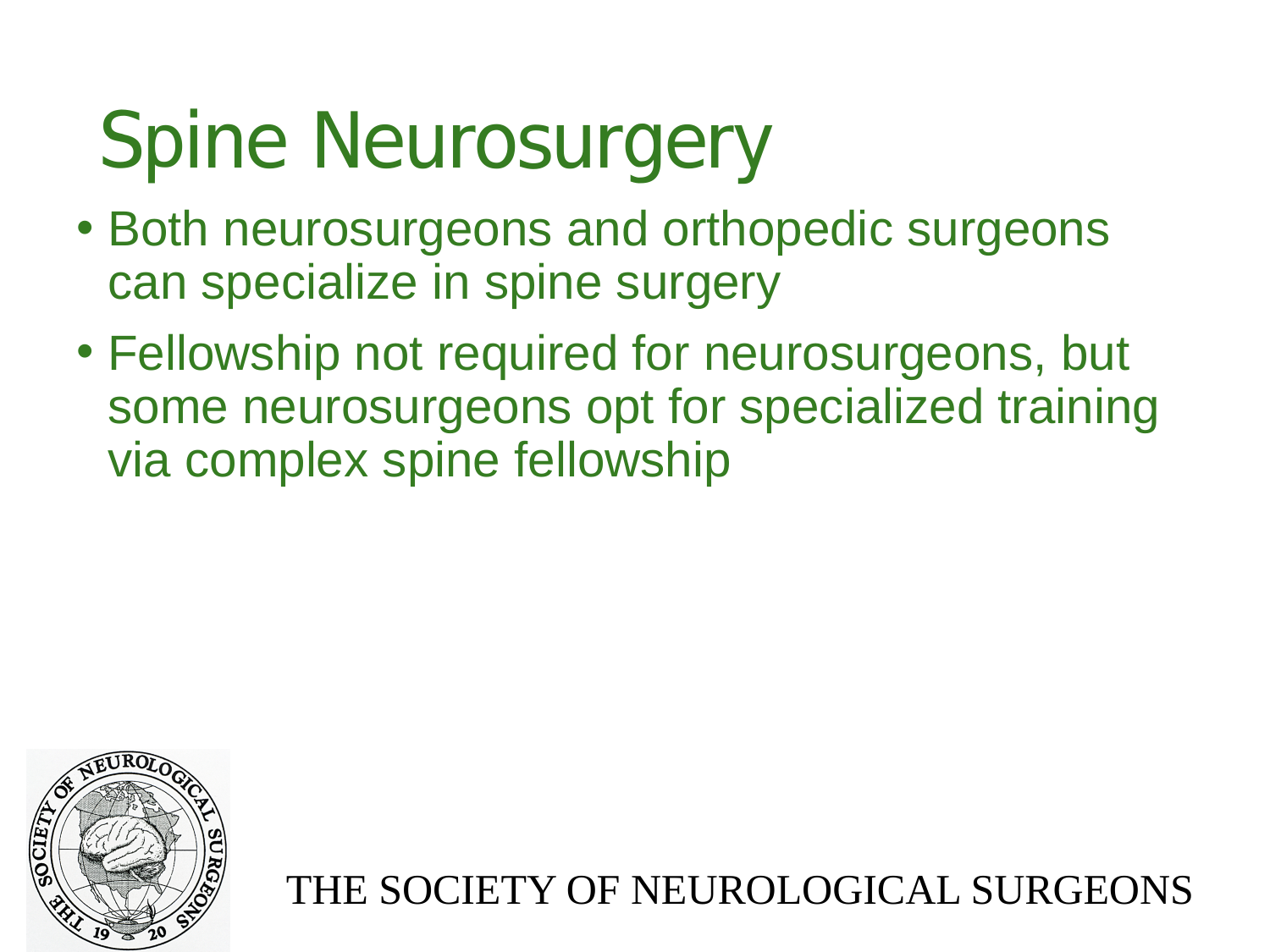

# Spine Neurosurgery
Both neurosurgeons and orthopedic surgeons can specialize in spine surgery
Fellowship not required for neurosurgeons, but some neurosurgeons opt for specialized training via complex spine fellowship